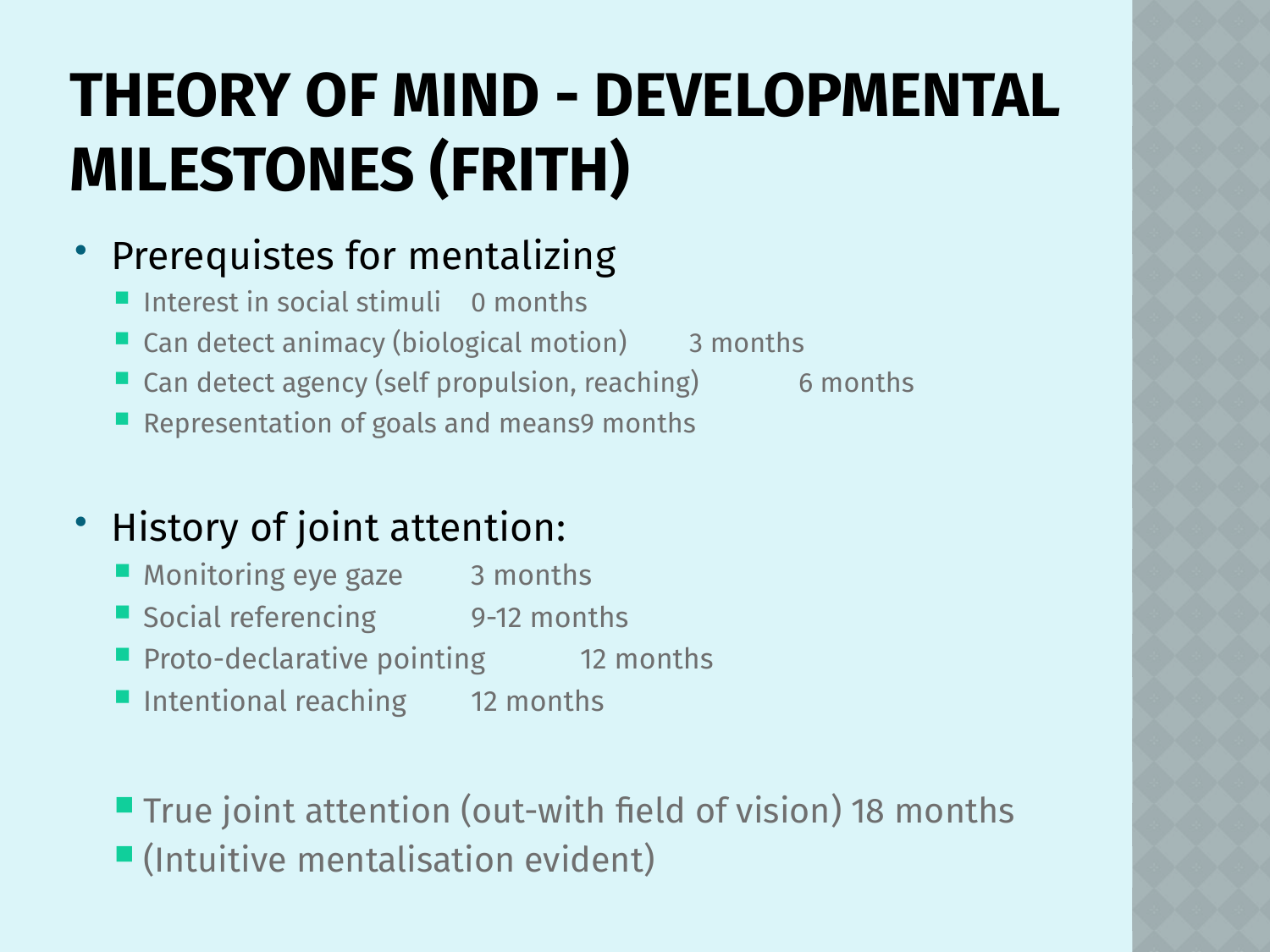

# Theory of Mind - Developmental Milestones (Frith)
Prerequistes for mentalizing
Interest in social stimuli			0 months
Can detect animacy (biological motion)		3 months
Can detect agency (self propulsion, reaching)	6 months
Representation of goals and means		9 months

History of joint attention:
Monitoring eye gaze			3 months
Social referencing				9-12 months
Proto-declarative pointing			12 months
Intentional reaching			12 months

True joint attention (out-with field of vision) 18 months
(Intuitive mentalisation evident)